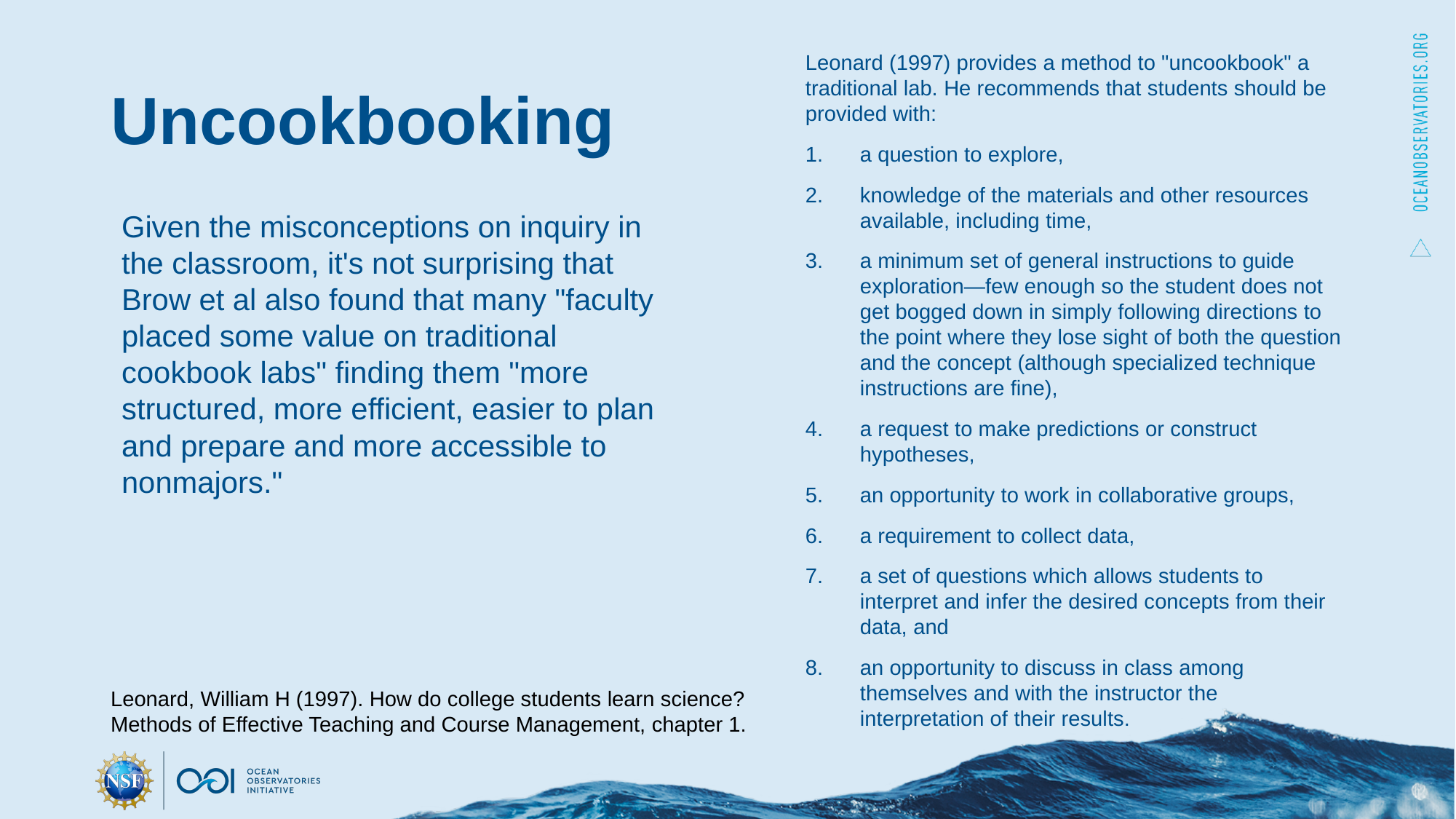

# Uncookbooking
Leonard (1997) provides a method to "uncookbook" a traditional lab. He recommends that students should be provided with:
a question to explore,
knowledge of the materials and other resources available, including time,
a minimum set of general instructions to guide exploration—few enough so the student does not get bogged down in simply following directions to the point where they lose sight of both the question and the concept (although specialized technique instructions are fine),
a request to make predictions or construct hypotheses,
an opportunity to work in collaborative groups,
a requirement to collect data,
a set of questions which allows students to interpret and infer the desired concepts from their data, and
an opportunity to discuss in class among themselves and with the instructor the interpretation of their results.
Given the misconceptions on inquiry in the classroom, it's not surprising that Brow et al also found that many "faculty placed some value on traditional cookbook labs" finding them "more structured, more efficient, easier to plan and prepare and more accessible to nonmajors."
Leonard, William H (1997). How do college students learn science? Methods of Effective Teaching and Course Management, chapter 1.